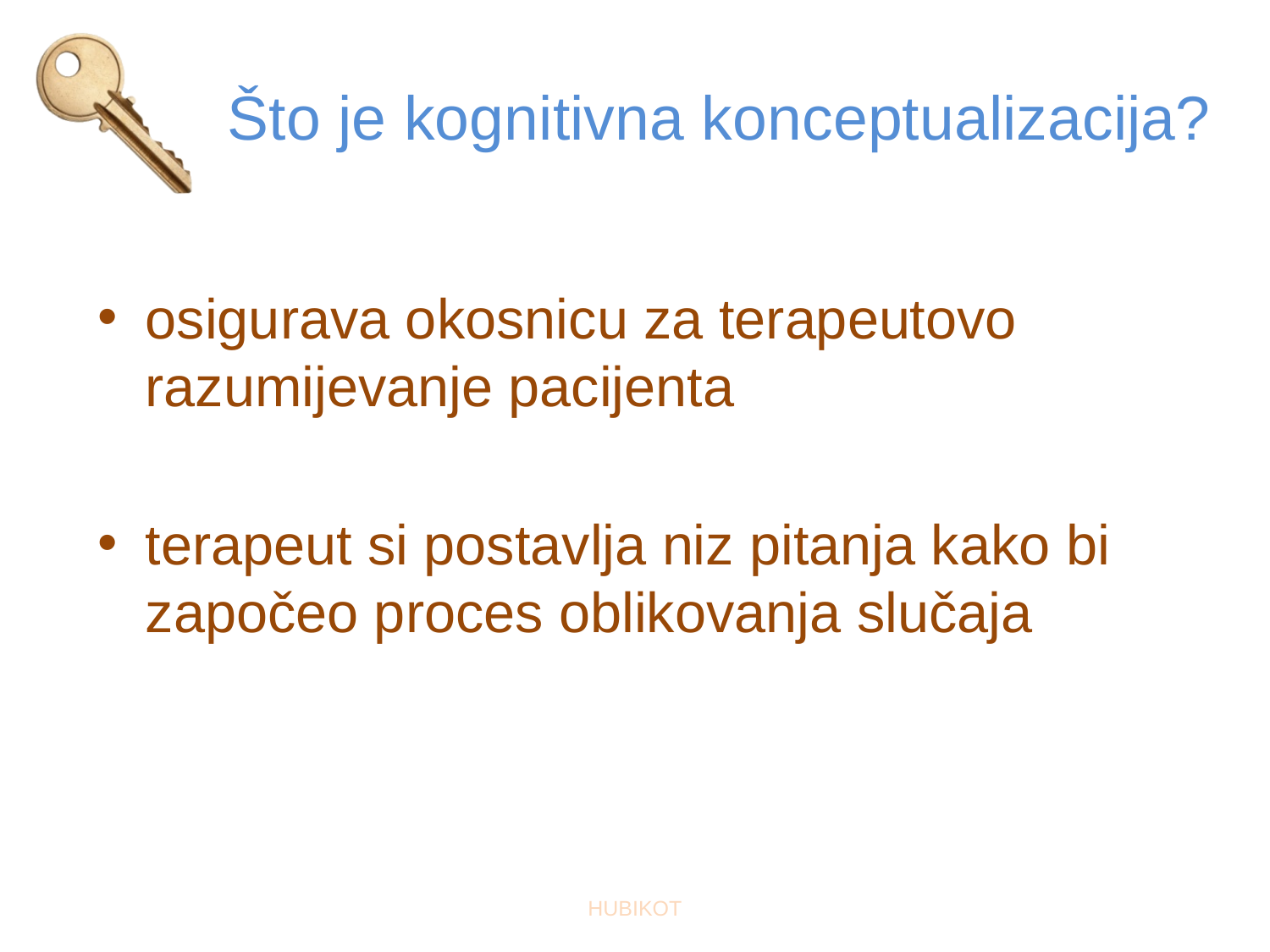

# Što je kognitivna konceptualizacija?
osigurava okosnicu za terapeutovo razumijevanje pacijenta

terapeut si postavlja niz pitanja kako bi započeo proces oblikovanja slučaja

HUBIKOT